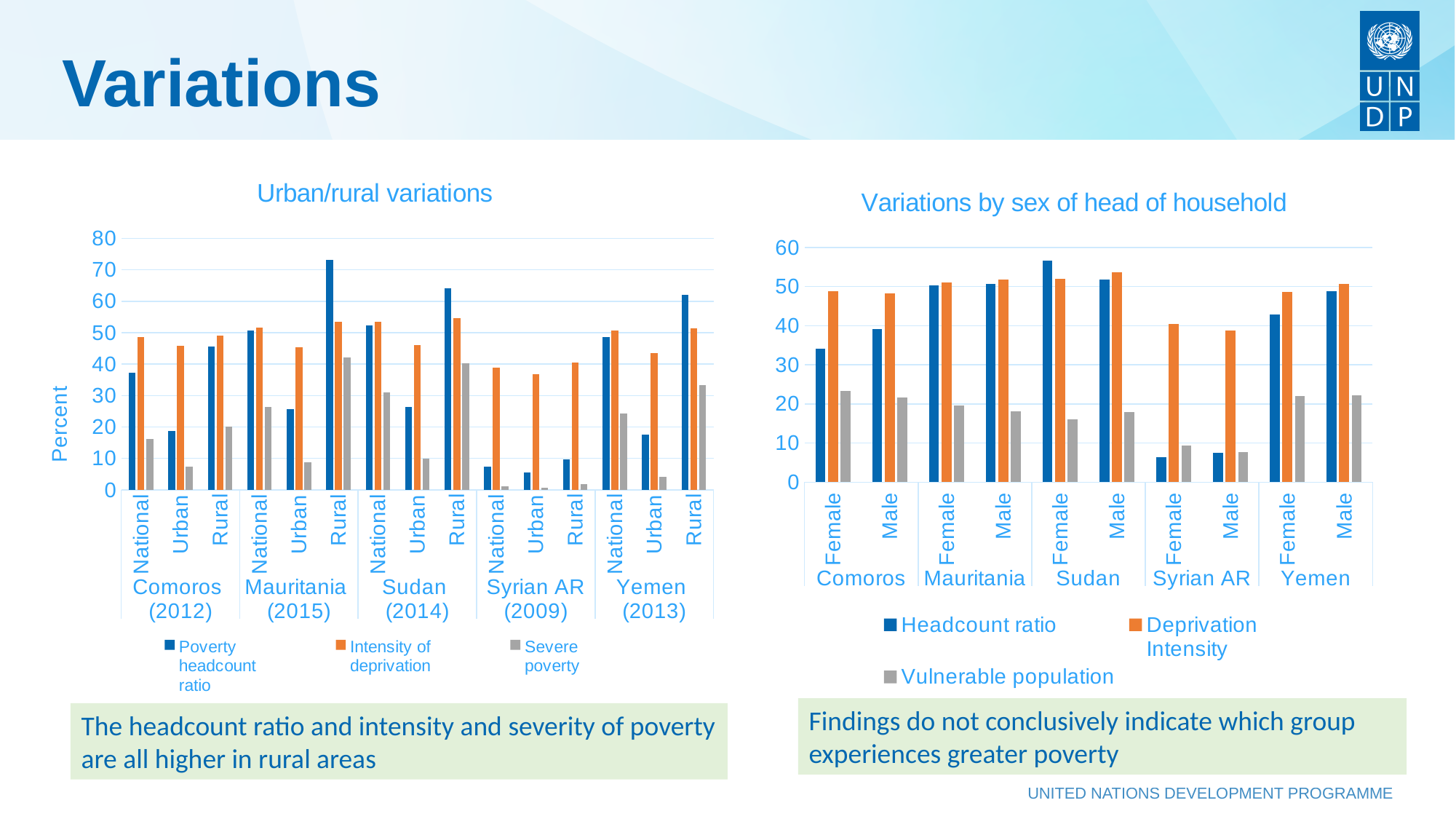

# Variations

### Chart: Urban/rural variations

| Category | Poverty
headcount
ratio | Intensity of
deprivation | Severe
poverty |
|---|---|---|---|
| National | 37.3 | 48.5 | 16.1 |
| Urban | 18.7 | 45.9 | 7.3 |
| Rural | 45.7 | 49.0 | 20.1 |
| National | 50.6 | 51.5 | 26.3 |
| Urban | 25.6 | 45.4 | 8.8 |
| Rural | 73.1 | 53.5 | 42.1 |
| National | 52.3 | 53.4 | 30.9 |
| Urban | 26.3 | 46.1 | 10.0 |
| Rural | 64.0 | 54.7 | 40.3 |
| National | 7.4 | 38.9 | 1.2 |
| Urban | 5.6 | 36.8 | 0.7 |
| Rural | 9.6 | 40.4 | 1.9 |
| National | 48.5 | 50.6 | 24.3 |
| Urban | 17.5 | 43.6 | 4.1 |
| Rural | 62.0 | 51.4 | 33.2 |

### Chart: Variations by sex of head of household

| Category | Headcount ratio | Deprivation
Intensity   | Vulnerable population |
|---|---|---|---|
| Female  | 34.1 | 48.84 | 23.34 |
| Male  | 39.22 | 48.34 | 21.63 |
| Female  | 50.33 | 51.02 | 19.54 |
| Male  | 50.69 | 51.81 | 18.08 |
| Female  | 56.72 | 51.93 | 16.0 |
| Male  | 51.77 | 53.61 | 17.87 |
| Female  | 6.46 | 40.52 | 9.38 |
| Male  | 7.46 | 38.85 | 7.66 |
| Female  | 42.92 | 48.73 | 21.99 |
| Male  | 48.79 | 50.68 | 22.3 |
Findings do not conclusively indicate which group experiences greater poverty
The headcount ratio and intensity and severity of poverty are all higher in rural areas